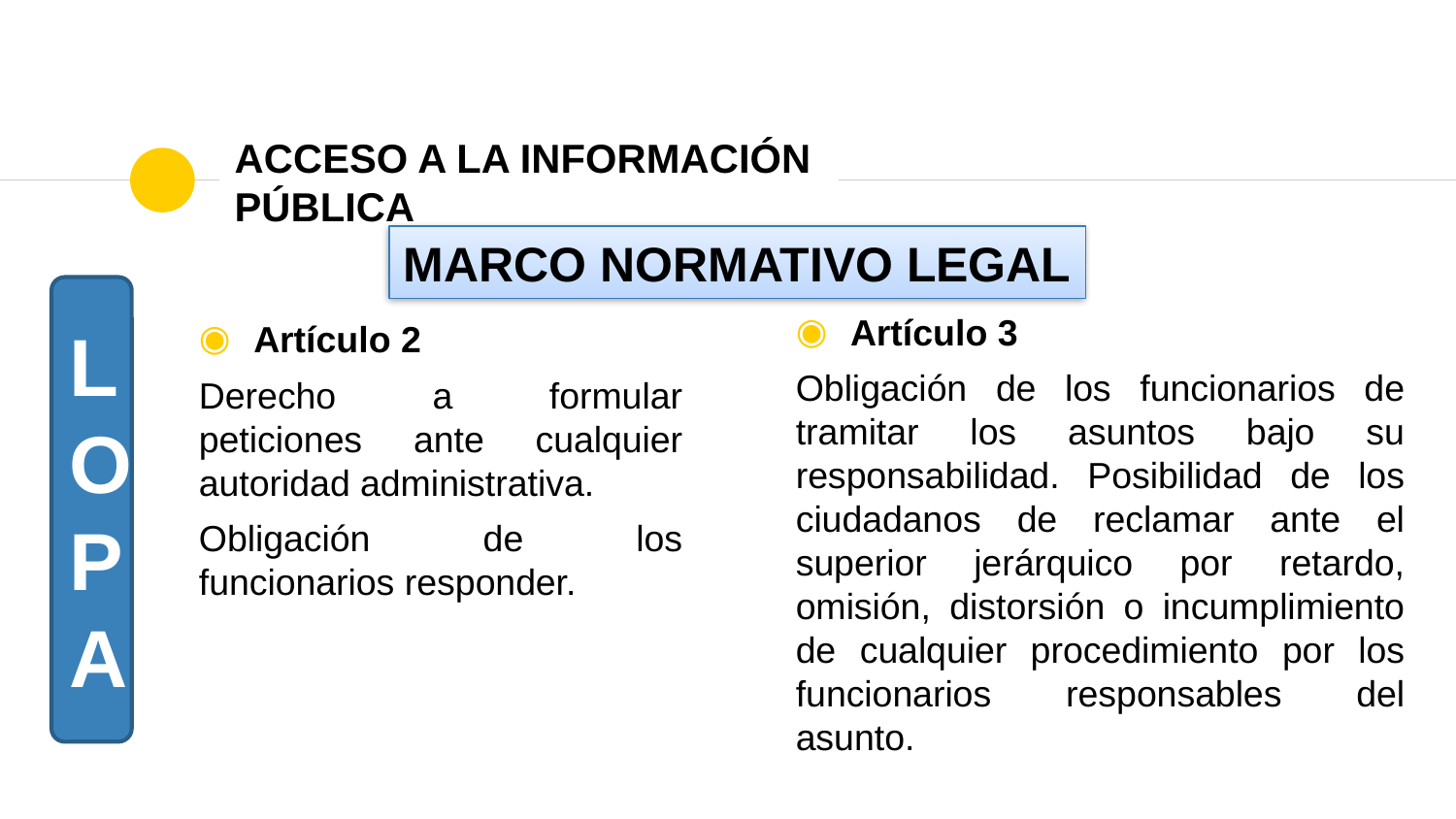

# ACCESO A LA INFORMACIÓN PÚBLICA
MARCO NORMATIVO LEGAL
LOPA
Artículo 3
Obligación de los funcionarios de tramitar los asuntos bajo su responsabilidad. Posibilidad de los ciudadanos de reclamar ante el superior jerárquico por retardo, omisión, distorsión o incumplimiento de cualquier procedimiento por los funcionarios responsables del asunto.
Artículo 2
Derecho a formular peticiones ante cualquier autoridad administrativa.
Obligación de los funcionarios responder.